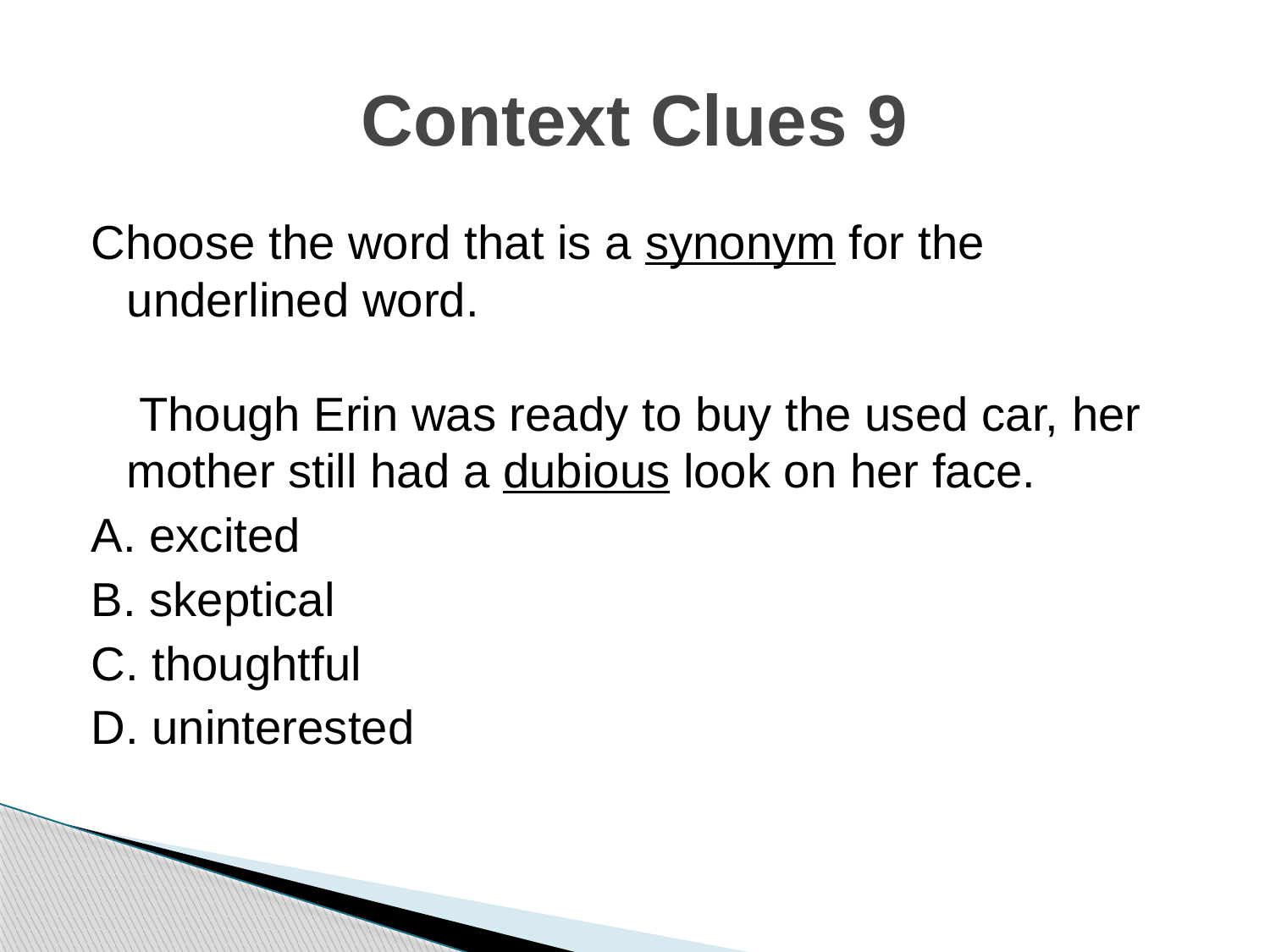

# Context Clues 9
Choose the word that is a synonym for the underlined word.
 Though Erin was ready to buy the used car, her mother still had a dubious look on her face.
A. excited
B. skeptical
C. thoughtful
D. uninterested